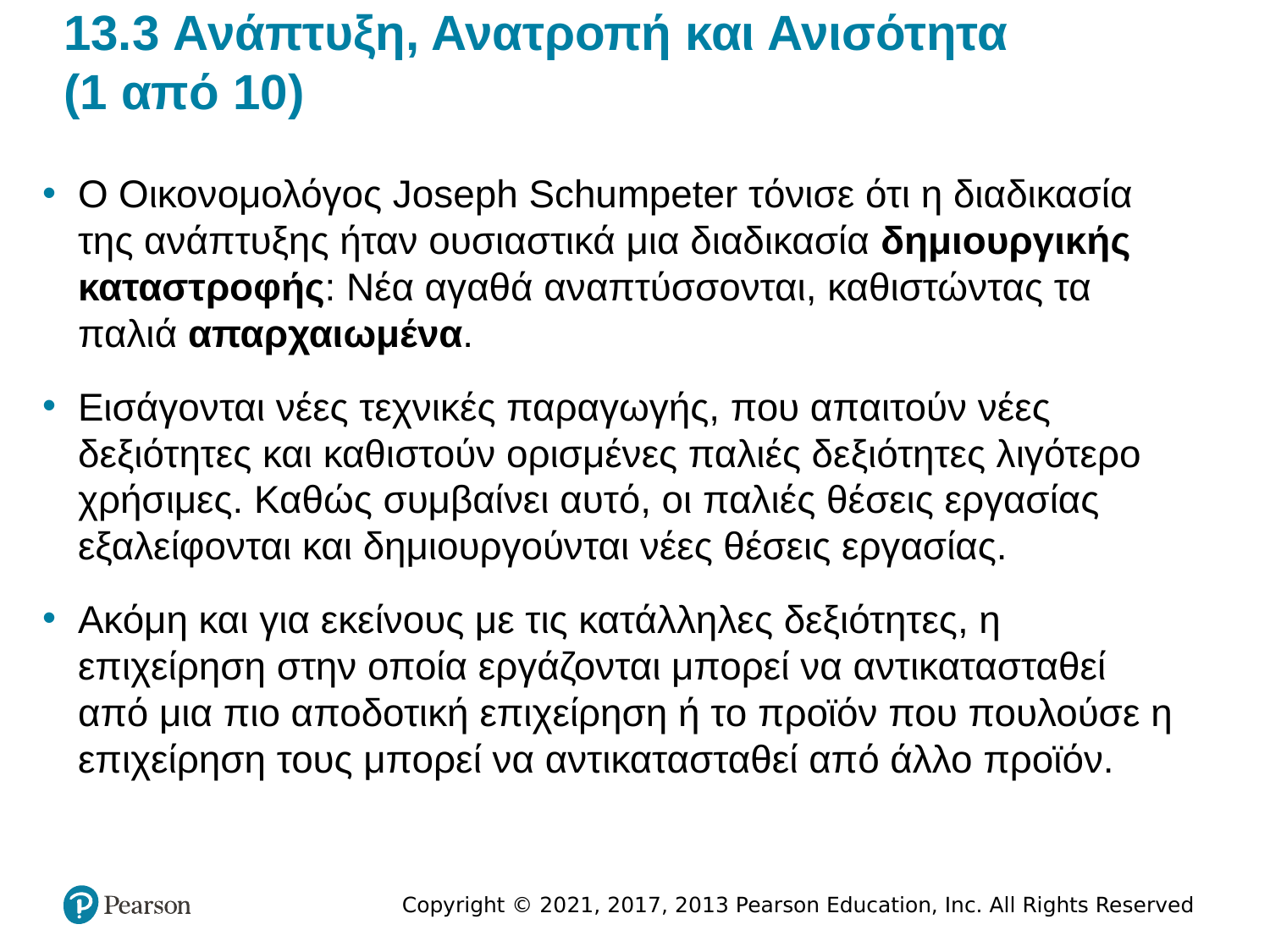

# 13.3 Ανάπτυξη, Ανατροπή και Ανισότητα (1 από 10)
Ο Οικονομολόγος Joseph Schumpeter τόνισε ότι η διαδικασία της ανάπτυξης ήταν ουσιαστικά μια διαδικασία δημιουργικής καταστροφής: Νέα αγαθά αναπτύσσονται, καθιστώντας τα παλιά απαρχαιωμένα.
Εισάγονται νέες τεχνικές παραγωγής, που απαιτούν νέες δεξιότητες και καθιστούν ορισμένες παλιές δεξιότητες λιγότερο χρήσιμες. Καθώς συμβαίνει αυτό, οι παλιές θέσεις εργασίας εξαλείφονται και δημιουργούνται νέες θέσεις εργασίας.
Ακόμη και για εκείνους με τις κατάλληλες δεξιότητες, η επιχείρηση στην οποία εργάζονται μπορεί να αντικατασταθεί από μια πιο αποδοτική επιχείρηση ή το προϊόν που πουλούσε η επιχείρηση τους μπορεί να αντικατασταθεί από άλλο προϊόν.